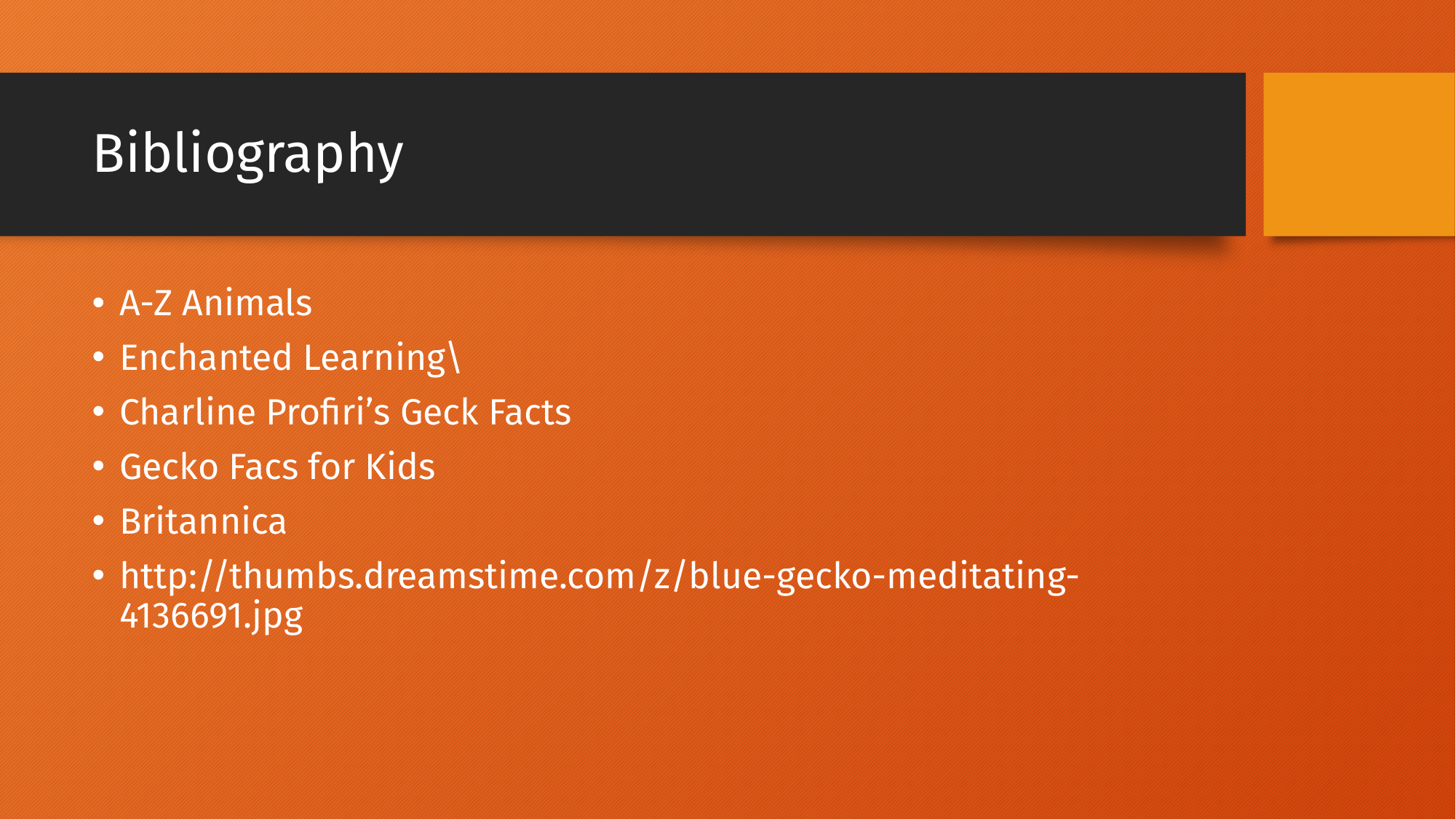

# Bibliography
A-Z Animals
Enchanted Learning\
Charline Profiri’s Geck Facts
Gecko Facs for Kids
Britannica
http://thumbs.dreamstime.com/z/blue-gecko-meditating-4136691.jpg